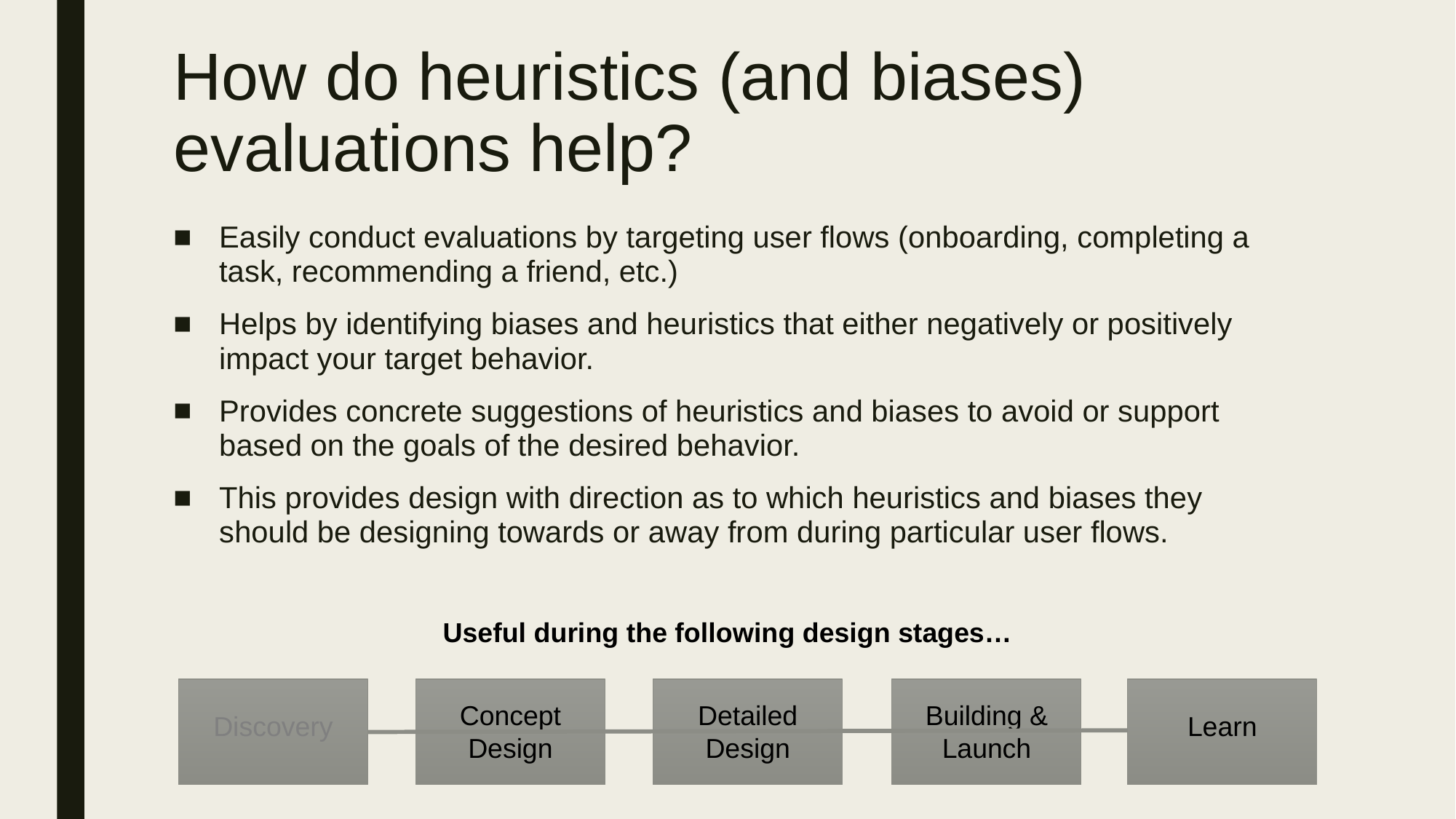

# How do heuristics (and biases) evaluations help?
Easily conduct evaluations by targeting user flows (onboarding, completing a task, recommending a friend, etc.)
Helps by identifying biases and heuristics that either negatively or positively impact your target behavior.
Provides concrete suggestions of heuristics and biases to avoid or support based on the goals of the desired behavior.
This provides design with direction as to which heuristics and biases they should be designing towards or away from during particular user flows.
Useful during the following design stages…

Concept Design
Detailed
Design
Building & Launch
Discovery
Learn